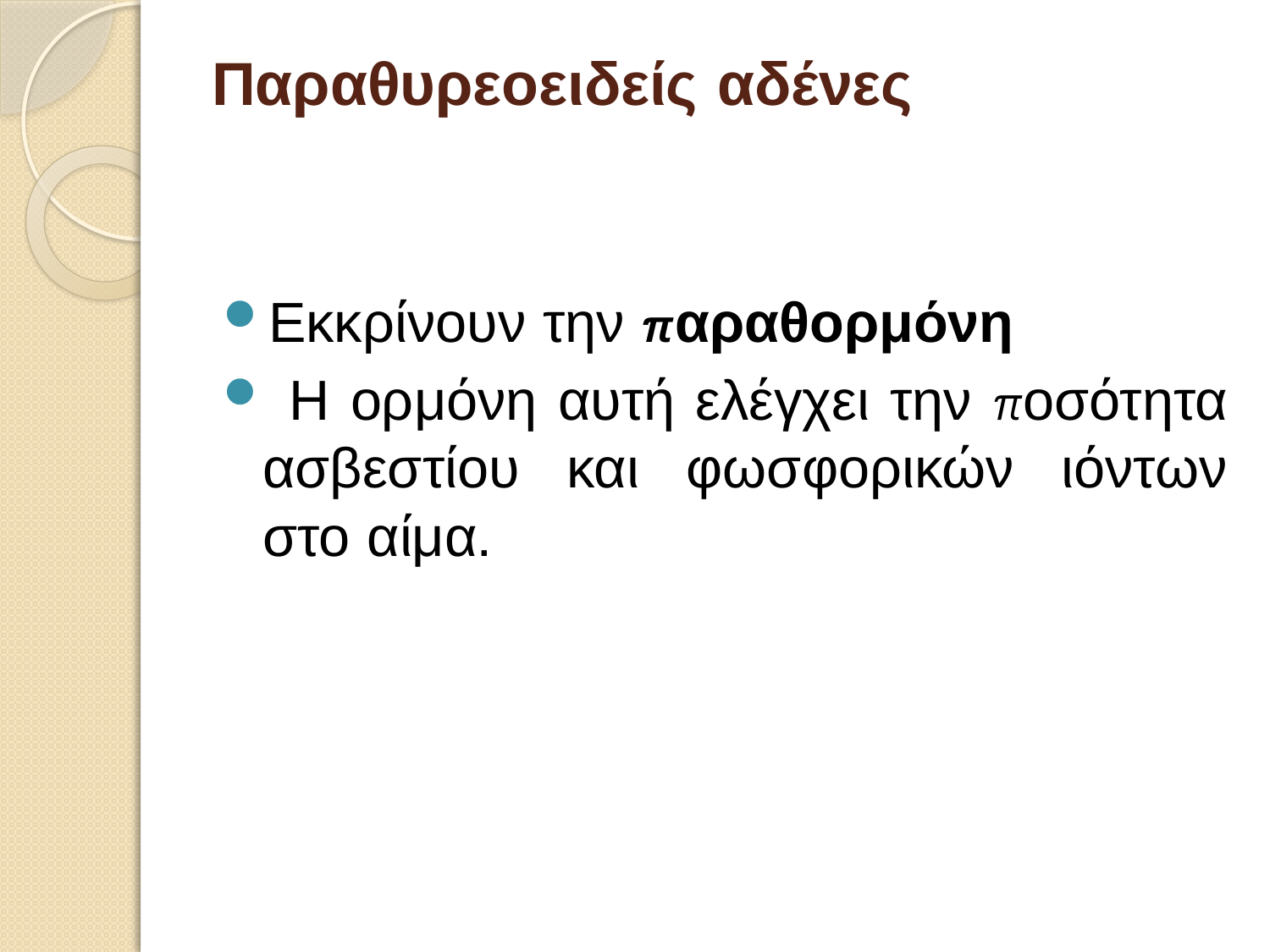

# Παραθυρεοειδείς αδένες

Εκκρίνουν την παραθορμόνη
 Η ορμόνη αυτή ελέγχει την ποσότητα ασβεστίου και φωσφορικών ιόντων στο αίμα.